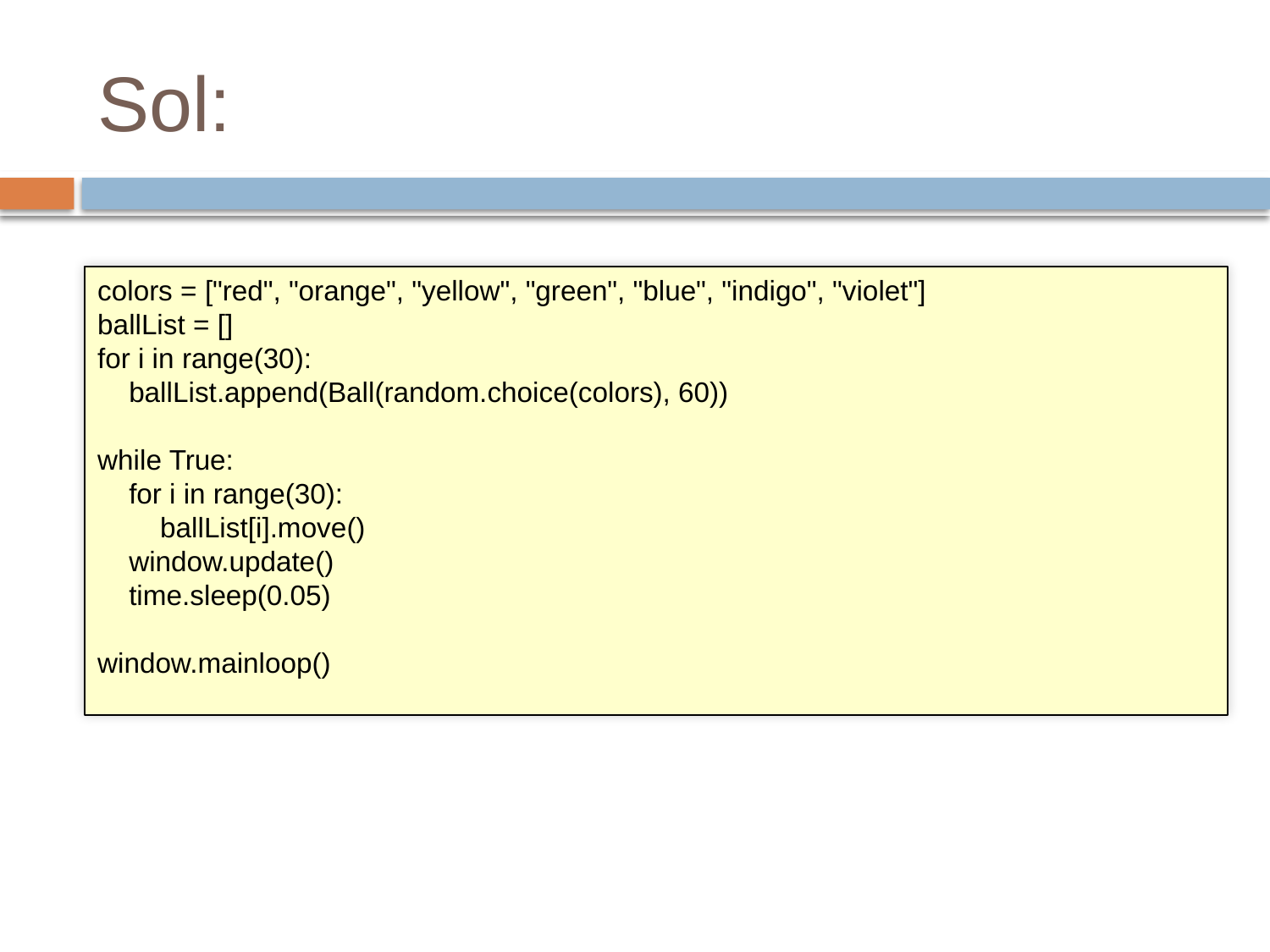

# Sol:
colors = ["red", "orange", "yellow", "green", "blue", "indigo", "violet"]
ballList = []
for i in range(30):
    ballList.append(Ball(random.choice(colors), 60))

while True:
    for i in range(30):
        ballList[i].move()
    window.update()
    time.sleep(0.05)

window.mainloop()